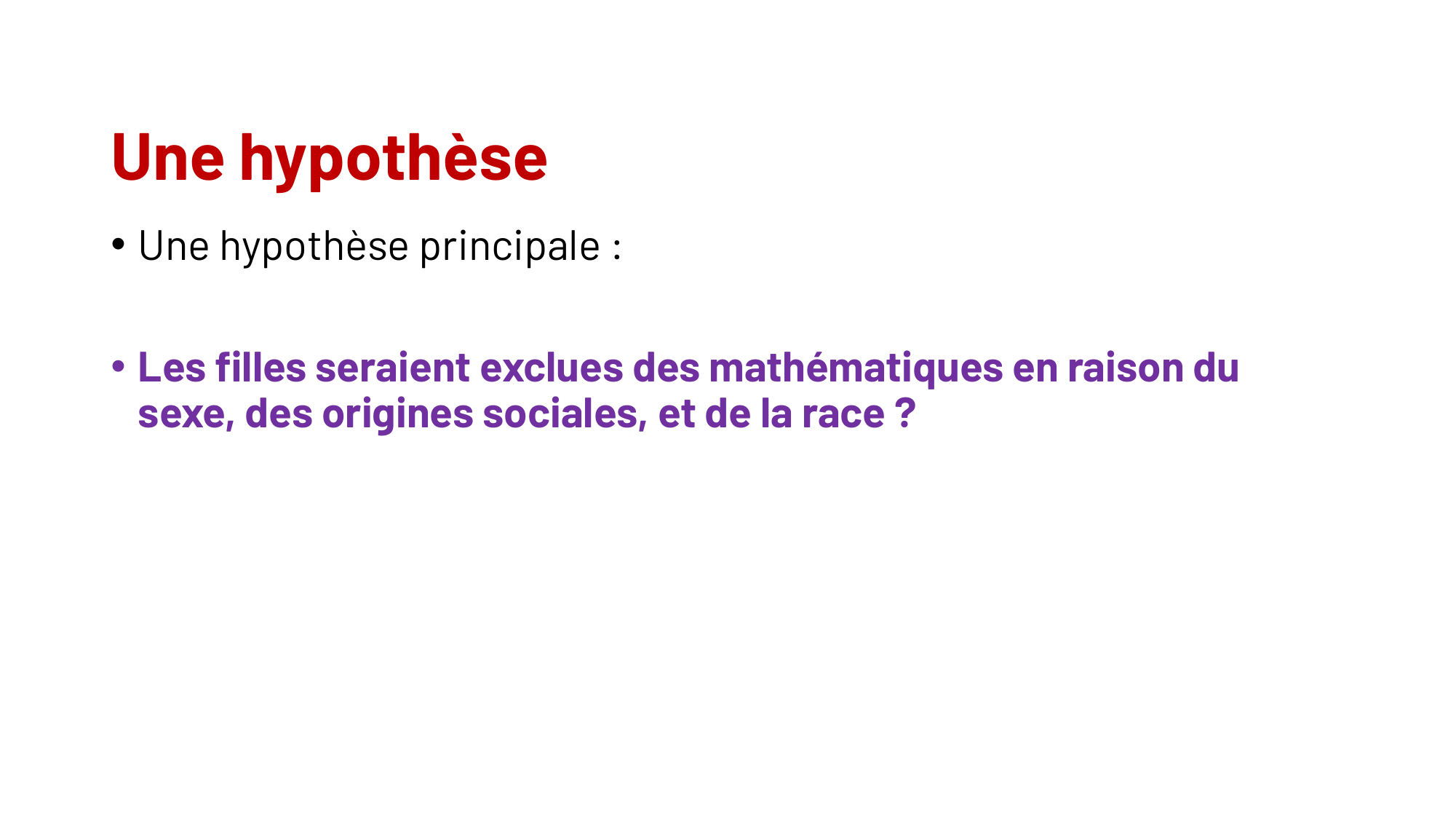

# Une hypothèse
Une hypothèse principale :

Les filles seraient exclues des mathématiques en raison du sexe, des origines sociales, et de la race ?